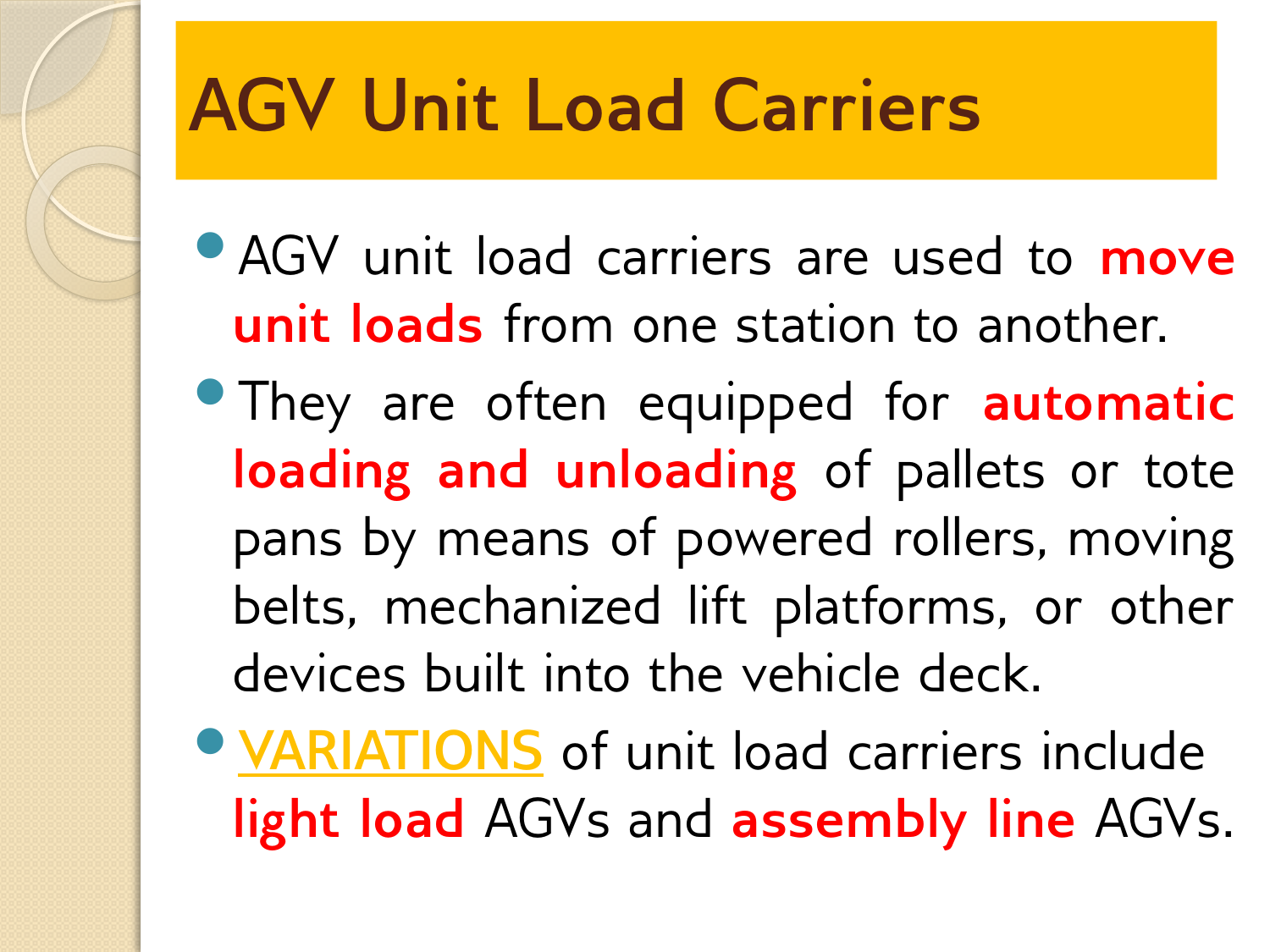

# AGV Unit Load Carriers
AGV unit load carriers are used to move unit loads from one station to another.
They are often equipped for automatic loading and unloading of pallets or tote pans by means of powered rollers, moving belts, mechanized lift platforms, or other devices built into the vehicle deck.
Variations of unit load carriers include light load AGVs and assembly line AGVs.